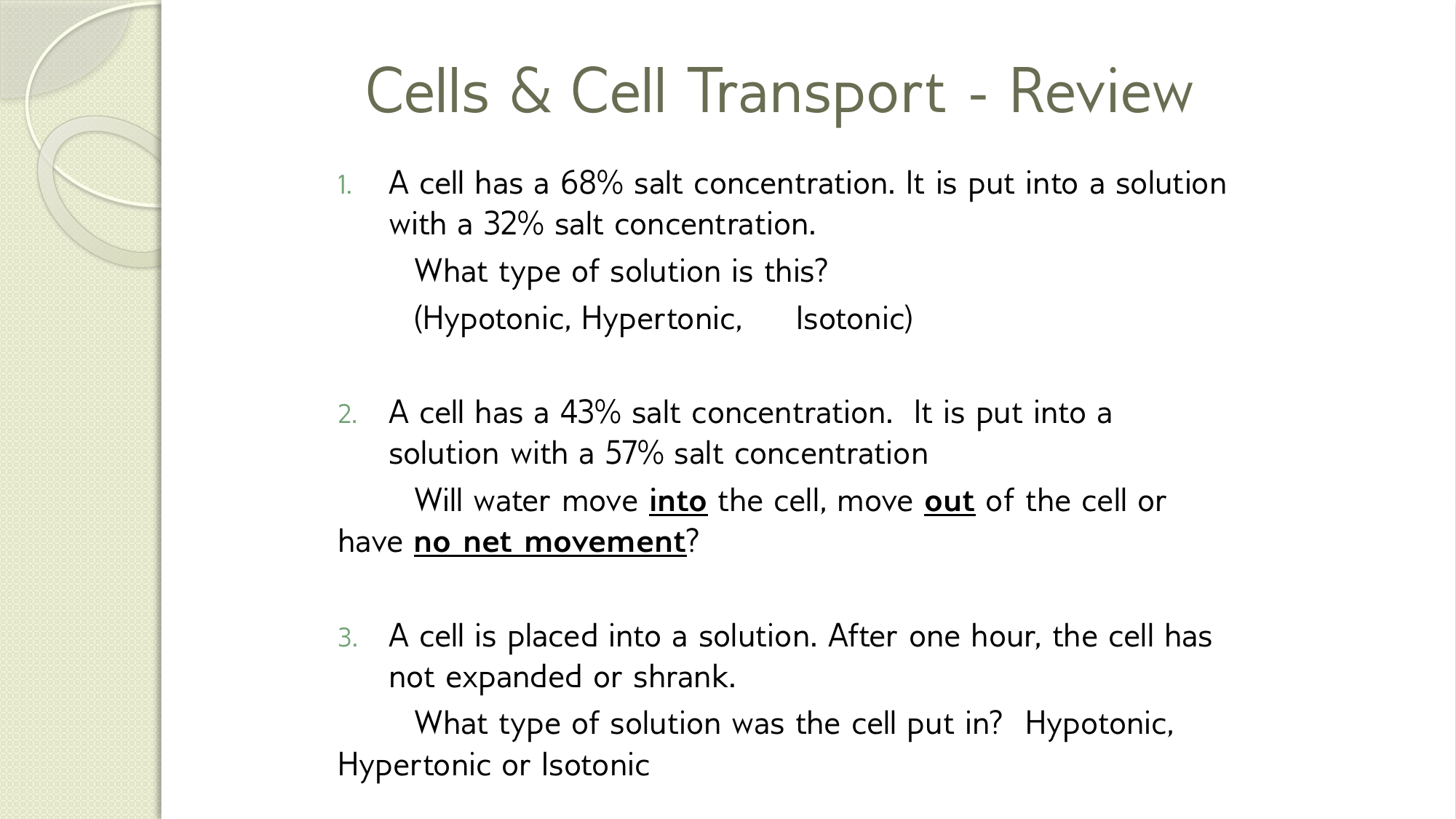

# Cells & Cell Transport - Review
A cell has a 68% salt concentration. It is put into a solution with a 32% salt concentration.
	What type of solution is this?
	(Hypotonic, Hypertonic, 	Isotonic)

A cell has a 43% salt concentration.  It is put into a solution with a 57% salt concentration
	Will water move into the cell, move out of 	the cell or have no net movement?

A cell is placed into a solution. After one hour, the cell has not expanded or shrank.
	What type of solution was the cell put in? 	Hypotonic, Hypertonic or Isotonic